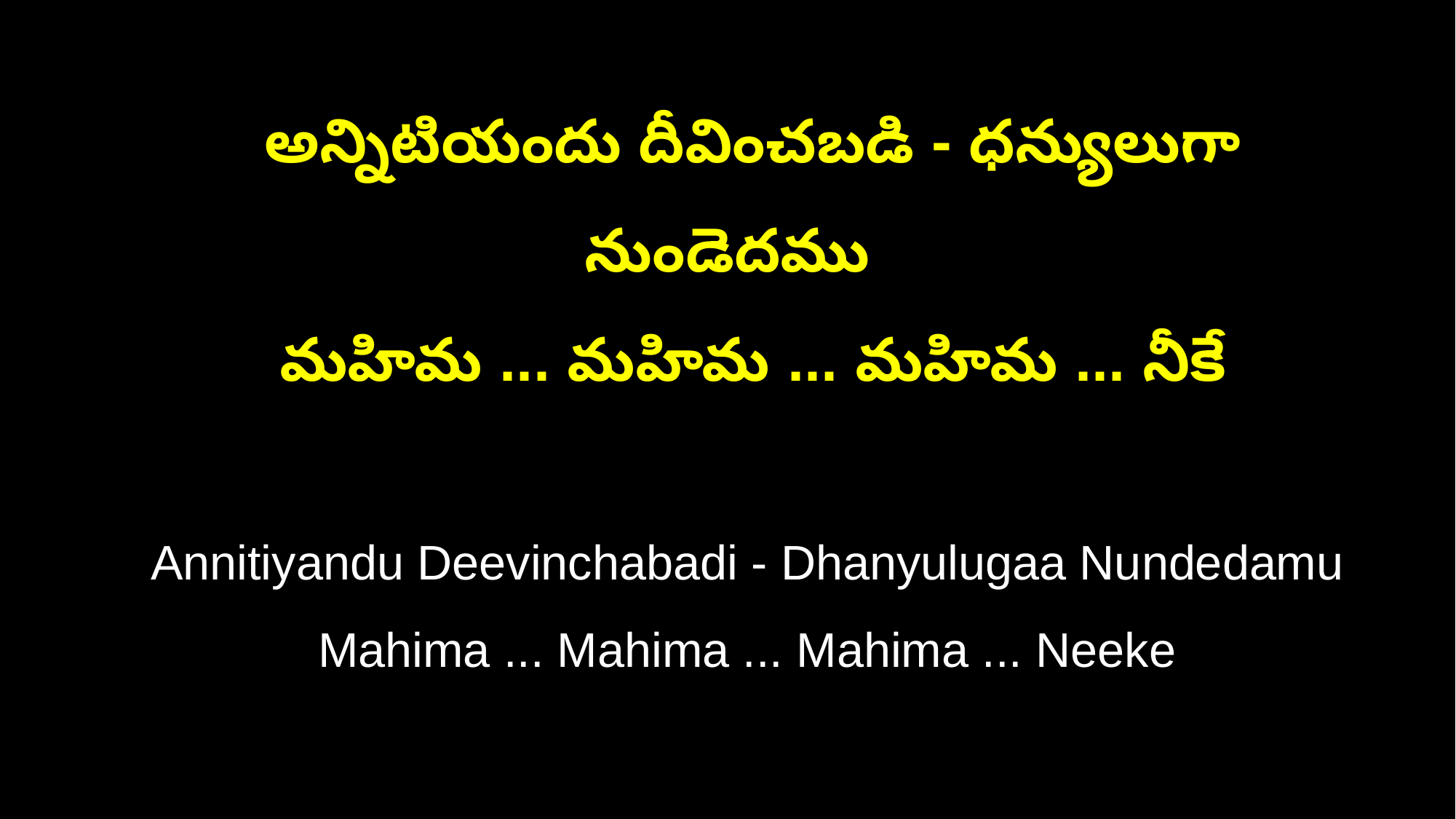

అన్నిటియందు దీవించబడి - ధన్యులుగా నుండెదము
   మహిమ ... మహిమ ... మహిమ ... నీకే
   Annitiyandu Deevinchabadi - Dhanyulugaa Nundedamu
   Mahima ... Mahima ... Mahima ... Neeke